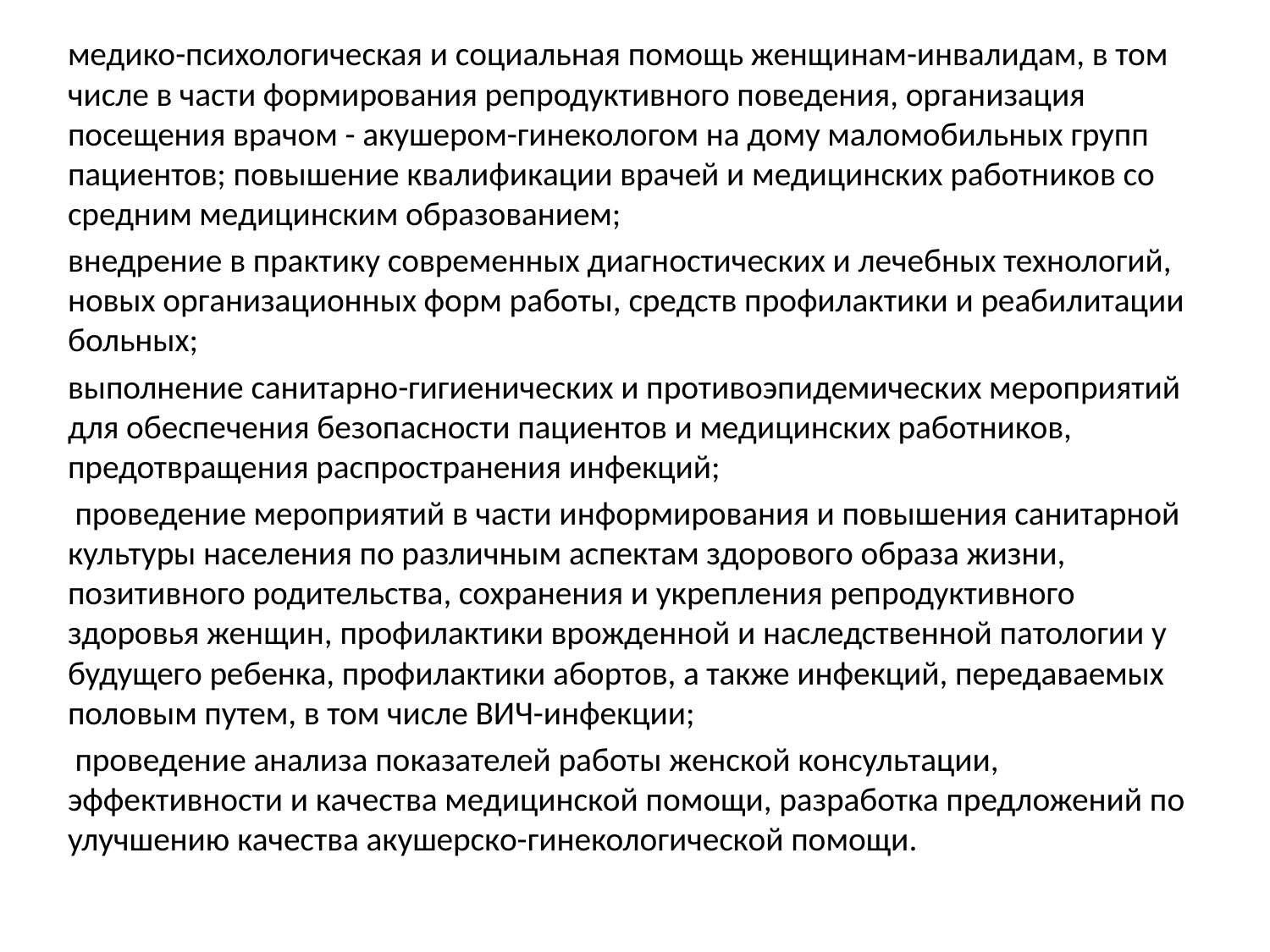

медико-психологическая и социальная помощь женщинам-инвалидам, в том числе в части формирования репродуктивного поведения, организация посещения врачом - акушером-гинекологом на дому маломобильных групп пациентов; повышение квалификации врачей и медицинских работников со средним медицинским образованием;
внедрение в практику современных диагностических и лечебных технологий, новых организационных форм работы, средств профилактики и реабилитации больных;
выполнение санитарно-гигиенических и противоэпидемических мероприятий для обеспечения безопасности пациентов и медицинских работников, предотвращения распространения инфекций;
 проведение мероприятий в части информирования и повышения санитарной культуры населения по различным аспектам здорового образа жизни, позитивного родительства, сохранения и укрепления репродуктивного здоровья женщин, профилактики врожденной и наследственной патологии у будущего ребенка, профилактики абортов, а также инфекций, передаваемых половым путем, в том числе ВИЧ-инфекции;
 проведение анализа показателей работы женской консультации, эффективности и качества медицинской помощи, разработка предложений по улучшению качества акушерско-гинекологической помощи.